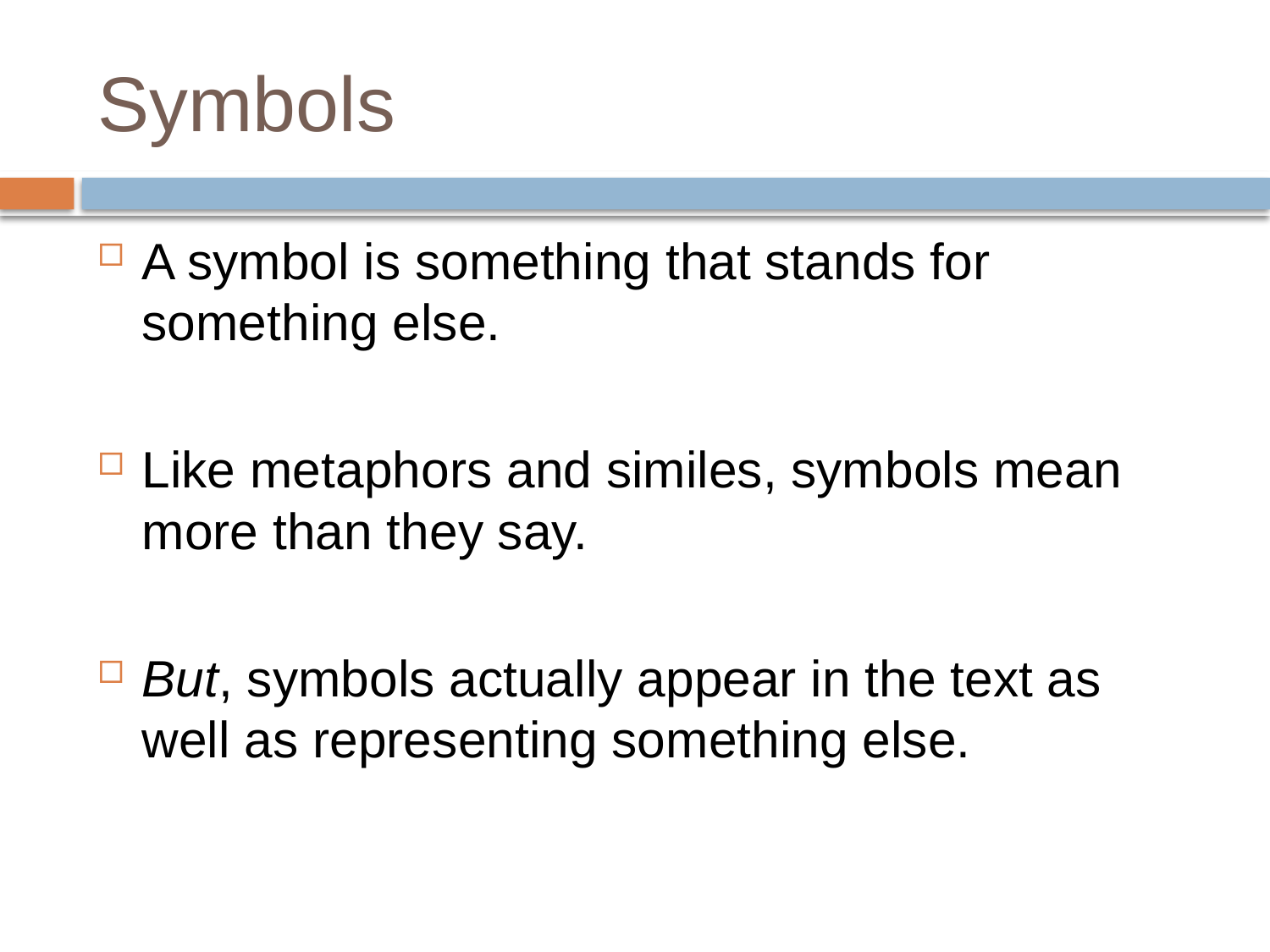

# Symbols
A symbol is something that stands for something else.

Like metaphors and similes, symbols mean more than they say.

But, symbols actually appear in the text as well as representing something else.